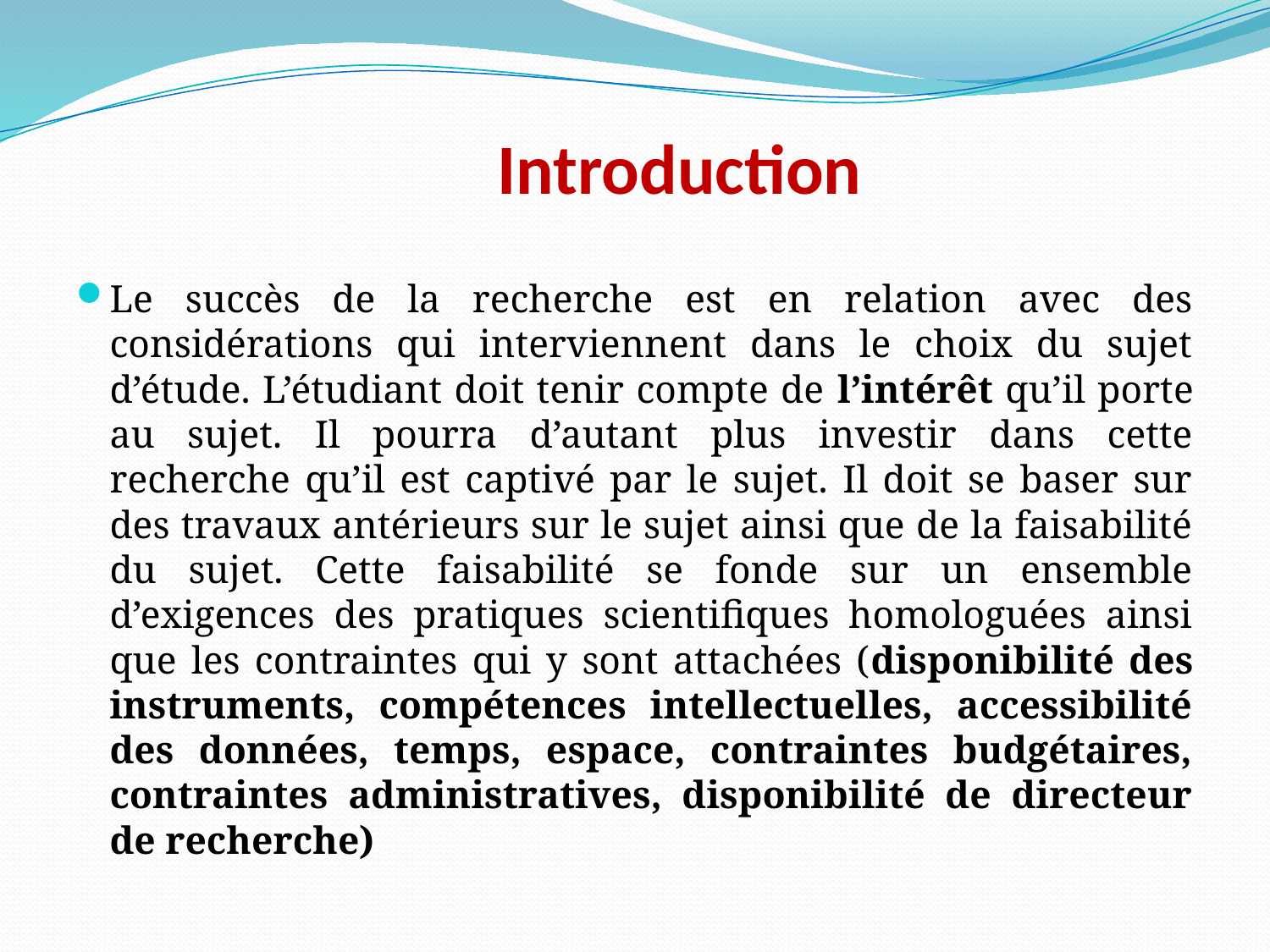

# Introduction
Le succès de la recherche est en relation avec des considérations qui interviennent dans le choix du sujet d’étude. L’étudiant doit tenir compte de l’intérêt qu’il porte au sujet. Il pourra d’autant plus investir dans cette recherche qu’il est captivé par le sujet. Il doit se baser sur des travaux antérieurs sur le sujet ainsi que de la faisabilité du sujet. Cette faisabilité se fonde sur un ensemble d’exigences des pratiques scientifiques homologuées ainsi que les contraintes qui y sont attachées (disponibilité des instruments, compétences intellectuelles, accessibilité des données, temps, espace, contraintes budgétaires, contraintes administratives, disponibilité de directeur de recherche)